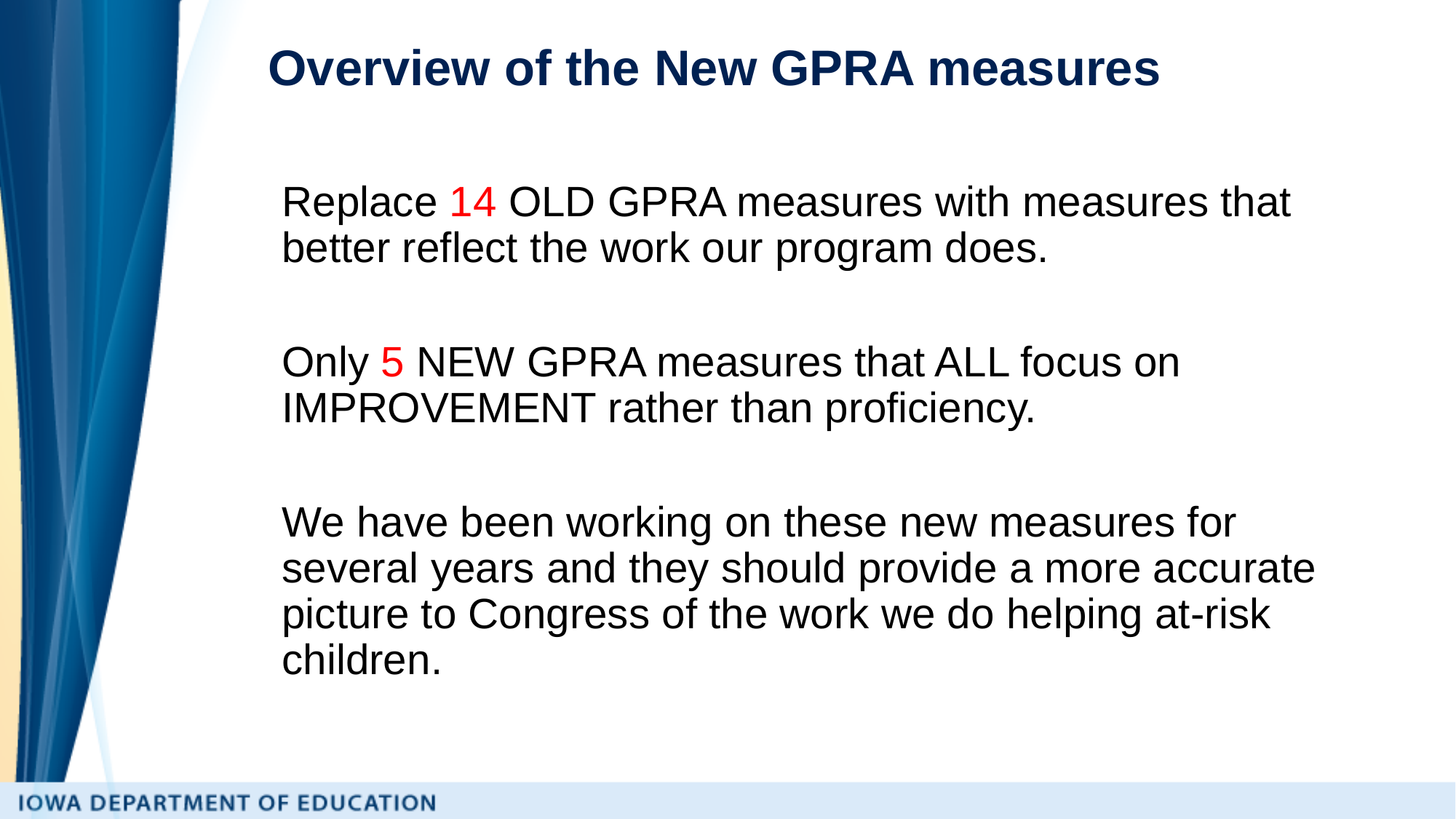

# Overview of the New GPRA measures
Replace 14 OLD GPRA measures with measures that better reflect the work our program does.

Only 5 NEW GPRA measures that ALL focus on IMPROVEMENT rather than proficiency.

We have been working on these new measures for several years and they should provide a more accurate picture to Congress of the work we do helping at-risk children.